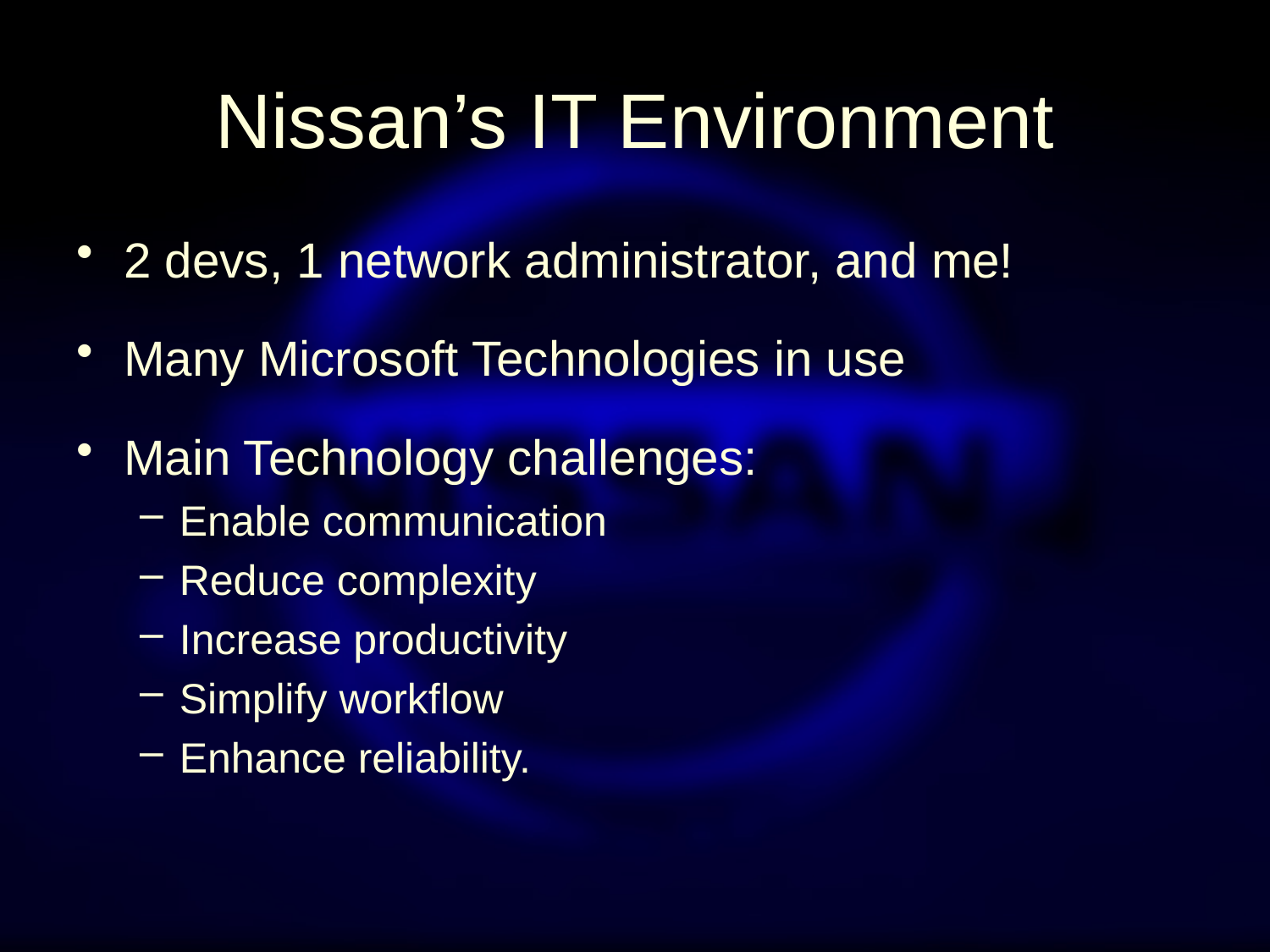

# Nissan’s IT Environment
2 devs, 1 network administrator, and me!

Many Microsoft Technologies in use

Main Technology challenges:
Enable communication
Reduce complexity
Increase productivity
Simplify workflow
Enhance reliability.